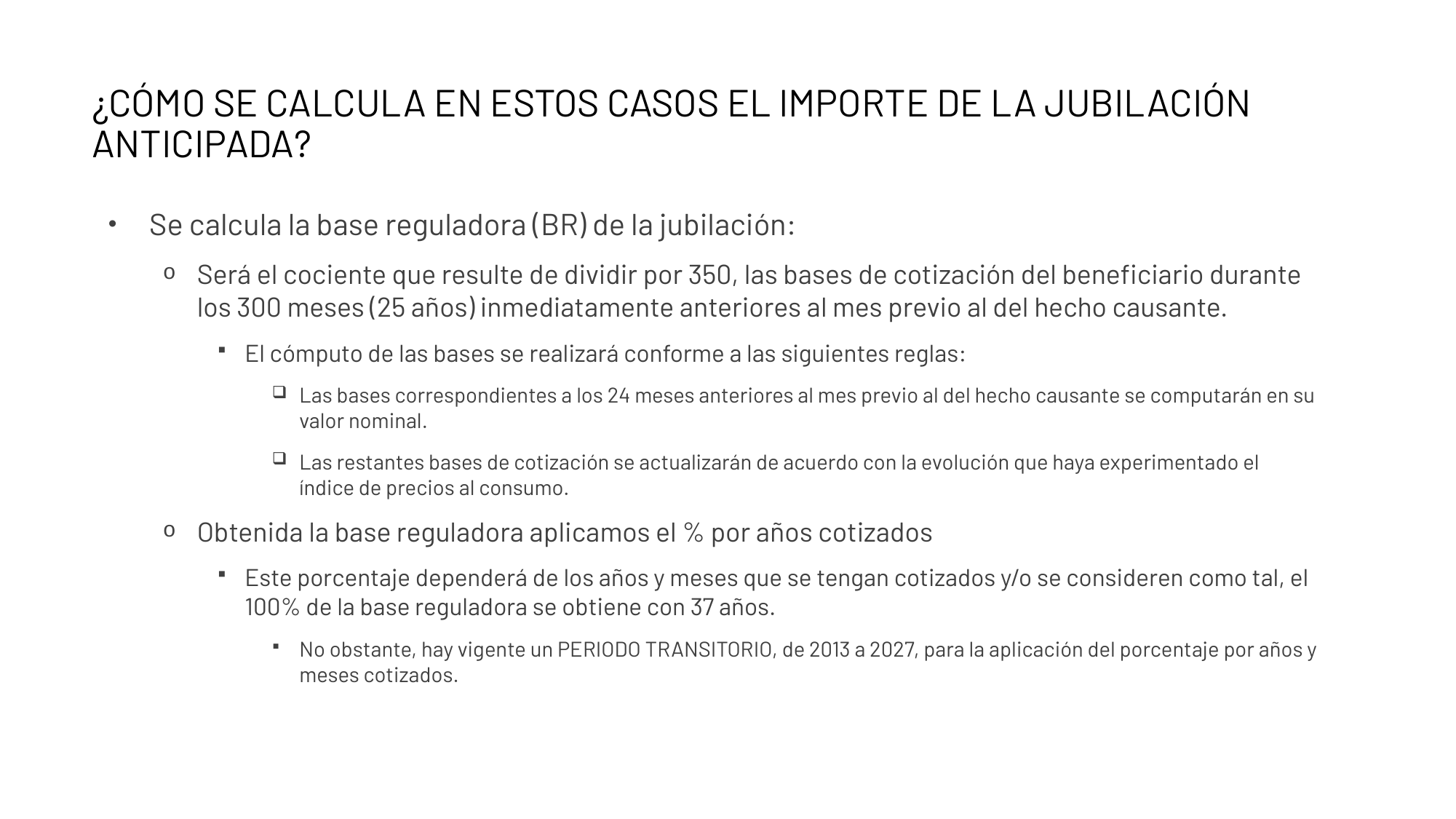

# ¿Cómo se calcula en estos casos el importe de la jubilación anticipada?
Se calcula la base reguladora (BR) de la jubilación:
Será el cociente que resulte de dividir por 350, las bases de cotización del beneficiario durante los 300 meses (25 años) inmediatamente anteriores al mes previo al del hecho causante.
El cómputo de las bases se realizará conforme a las siguientes reglas:
Las bases correspondientes a los 24 meses anteriores al mes previo al del hecho causante se computarán en su valor nominal.
Las restantes bases de cotización se actualizarán de acuerdo con la evolución que haya experimentado el índice de precios al consumo.
Obtenida la base reguladora aplicamos el % por años cotizados
Este porcentaje dependerá de los años y meses que se tengan cotizados y/o se consideren como tal, el 100% de la base reguladora se obtiene con 37 años.
No obstante, hay vigente un PERIODO TRANSITORIO, de 2013 a 2027, para la aplicación del porcentaje por años y meses cotizados.